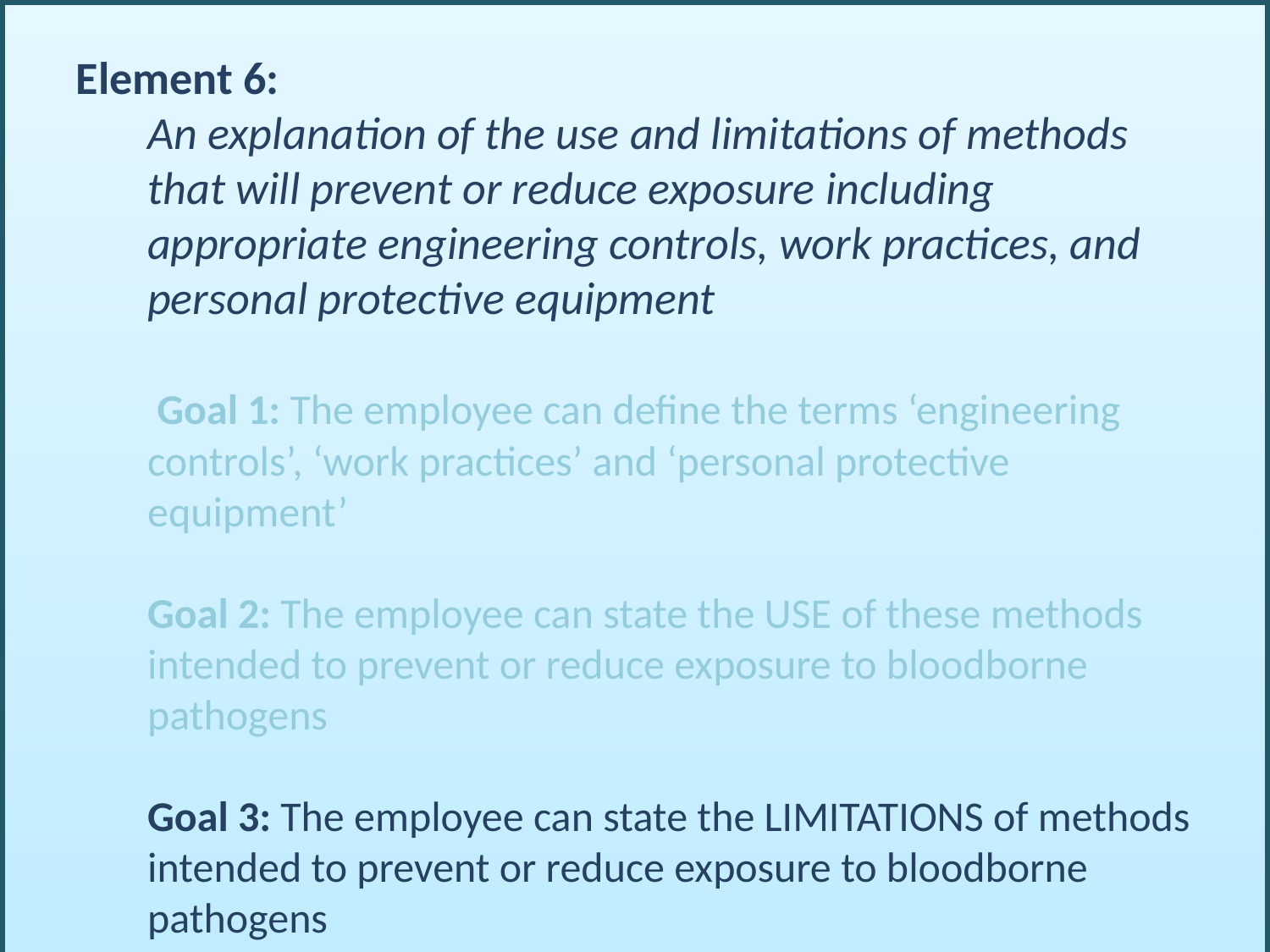

Element 6:
	An explanation of the use and limitations of methods that will prevent or reduce exposure including appropriate engineering controls, work practices, and personal protective equipment

	 Goal 1: The employee can define the terms ‘engineering controls’, ‘work practices’ and ‘personal protective equipment’

	Goal 2: The employee can state the USE of these methods intended to prevent or reduce exposure to bloodborne pathogens

	Goal 3: The employee can state the LIMITATIONS of methods intended to prevent or reduce exposure to bloodborne pathogens